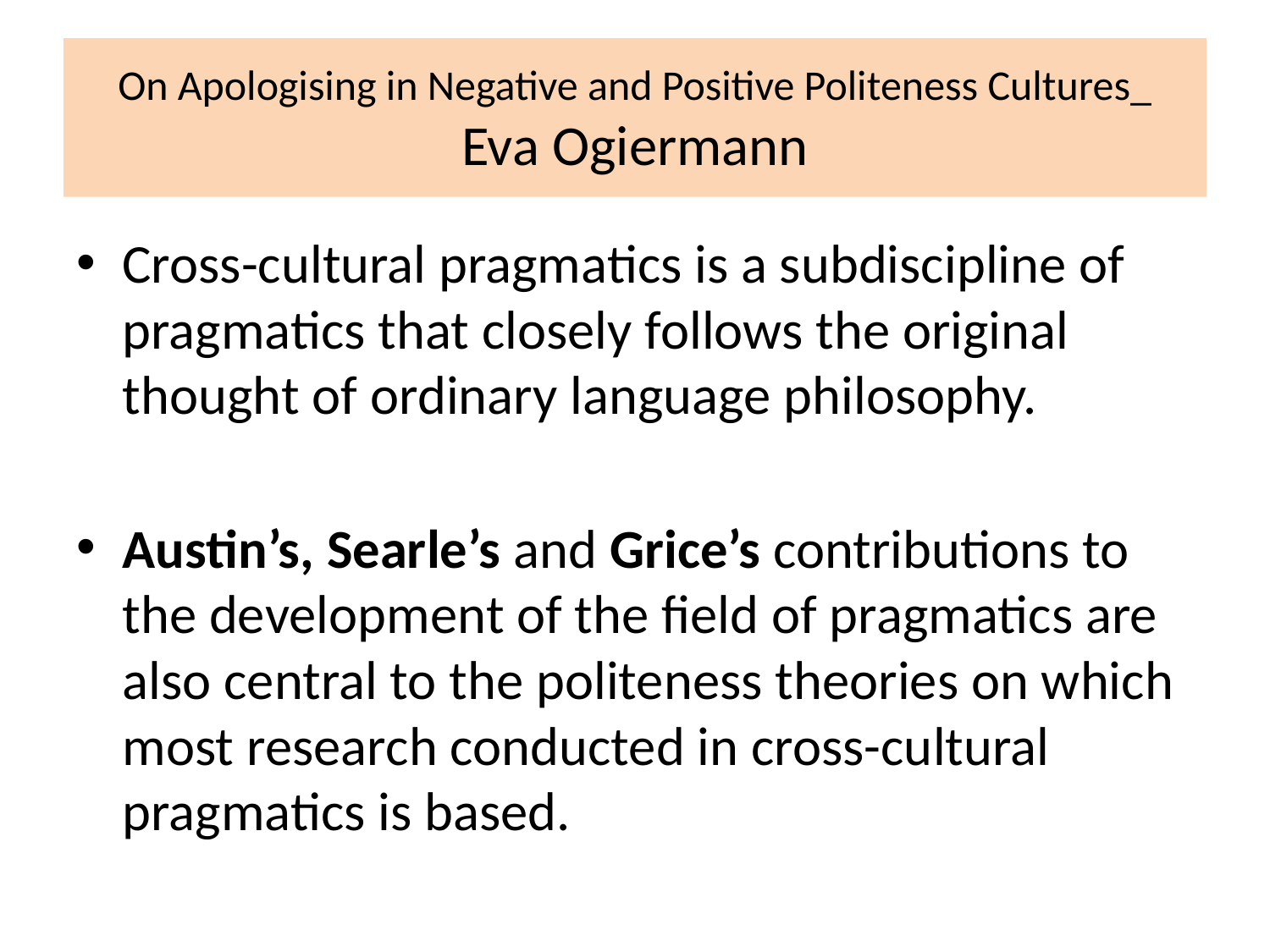

# On Apologising in Negative and Positive Politeness Cultures_ Eva Ogiermann
Cross-cultural pragmatics is a subdiscipline of pragmatics that closely follows the original thought of ordinary language philosophy.

Austin’s, Searle’s and Grice’s contributions to the development of the field of pragmatics are also central to the politeness theories on which most research conducted in cross-cultural pragmatics is based.